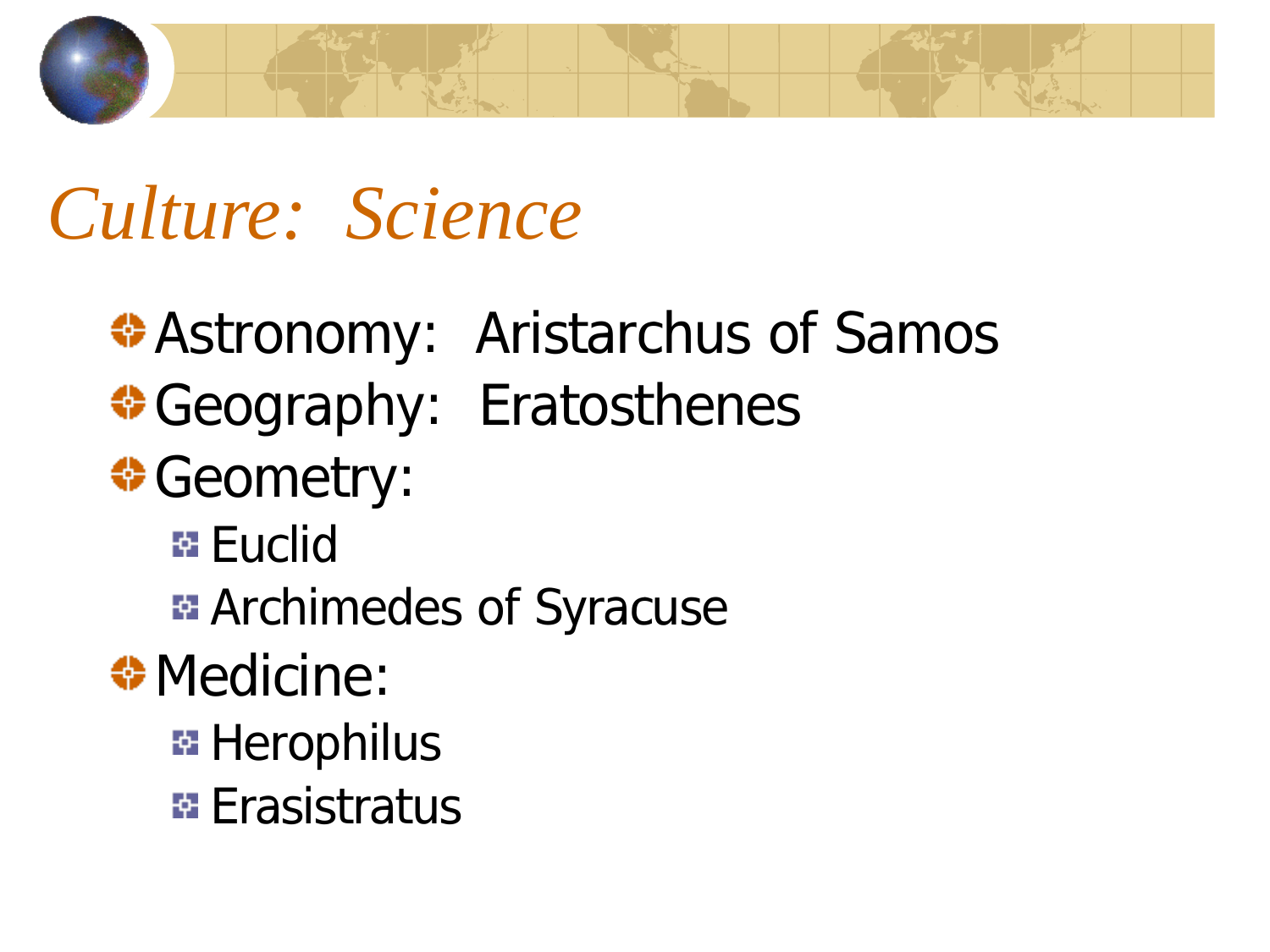

# Culture:  Science
Astronomy:  Aristarchus of Samos
Geography:  Eratosthenes
Geometry:
Euclid
Archimedes of Syracuse
Medicine:
Herophilus
Erasistratus